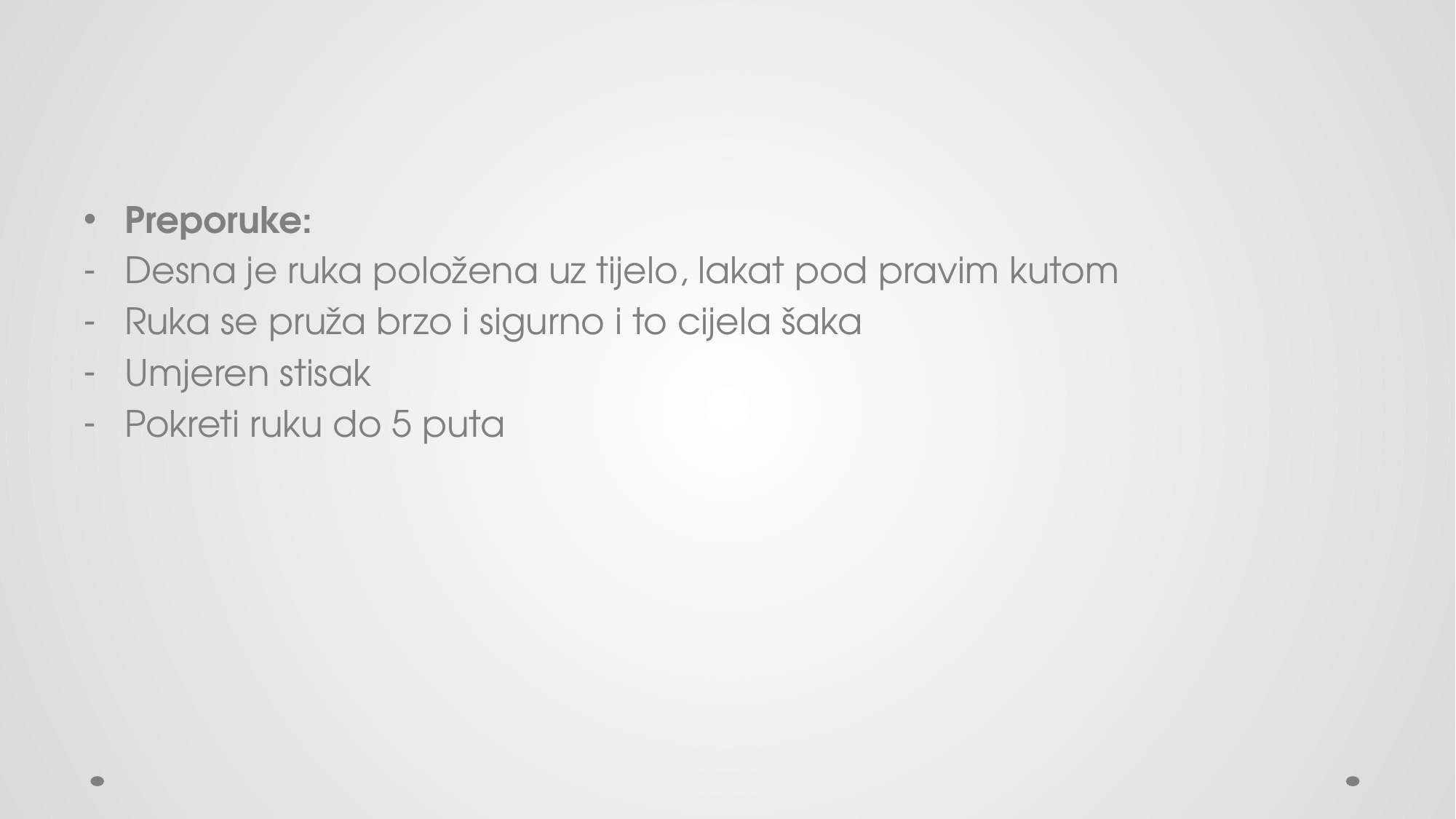

#
Preporuke:
Desna je ruka položena uz tijelo, lakat pod pravim kutom
Ruka se pruža brzo i sigurno i to cijela šaka
Umjeren stisak
Pokreti ruku do 5 puta